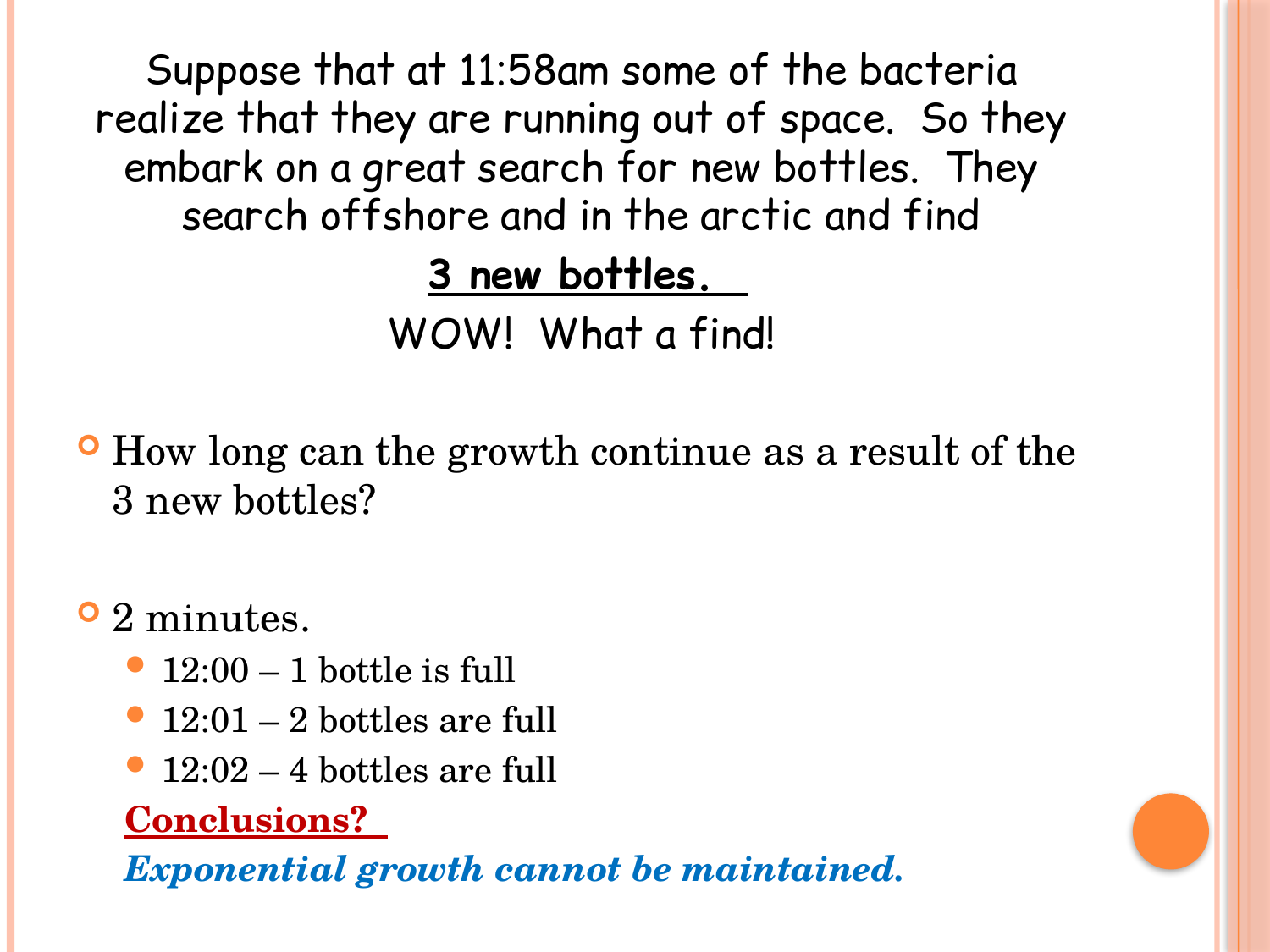

Suppose that at 11:58am some of the bacteria realize that they are running out of space.  So they embark on a great search for new bottles.  They search offshore and in the arctic and find
 3 new bottles.
WOW!  What a find!

How long can the growth continue as a result of the 3 new bottles?

2 minutes.
12:00 – 1 bottle is full
12:01 – 2 bottles are full
12:02 – 4 bottles are full
Conclusions?
Exponential growth cannot be maintained.